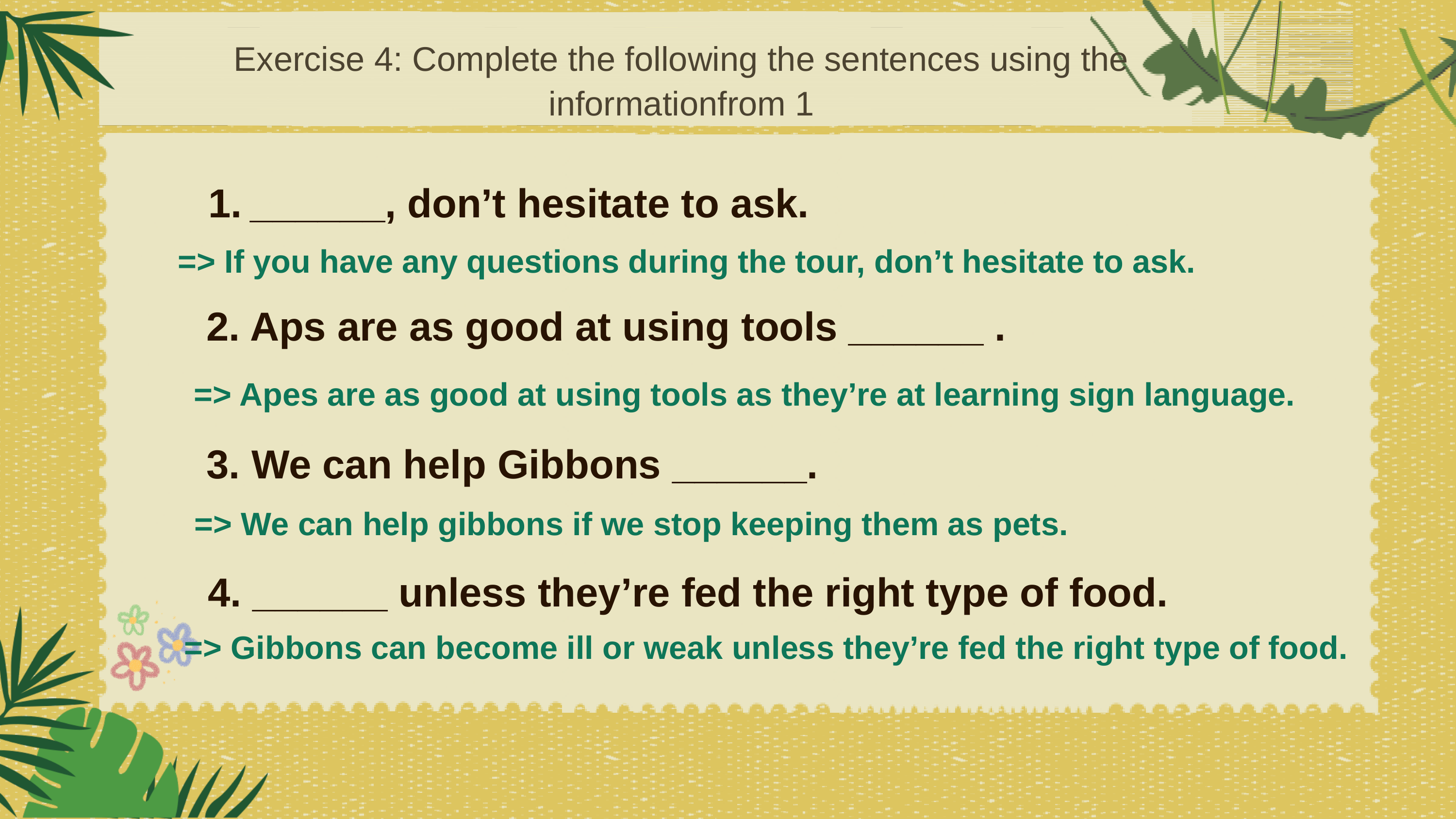

Exercise 4: Complete the following the sentences using the informationfrom 1

______, don’t hesitate to ask.
=> If you have any questions during the tour, don’t hesitate to ask.
2. Aps are as good at using tools ______ .
=> Apes are as good at using tools as they’re at learning sign language.
3. We can help Gibbons ______.
=> We can help gibbons if we stop keeping them as pets.
4. ______ unless they’re fed the right type of food.
=> Gibbons can become ill or weak unless they’re fed the right type of food.